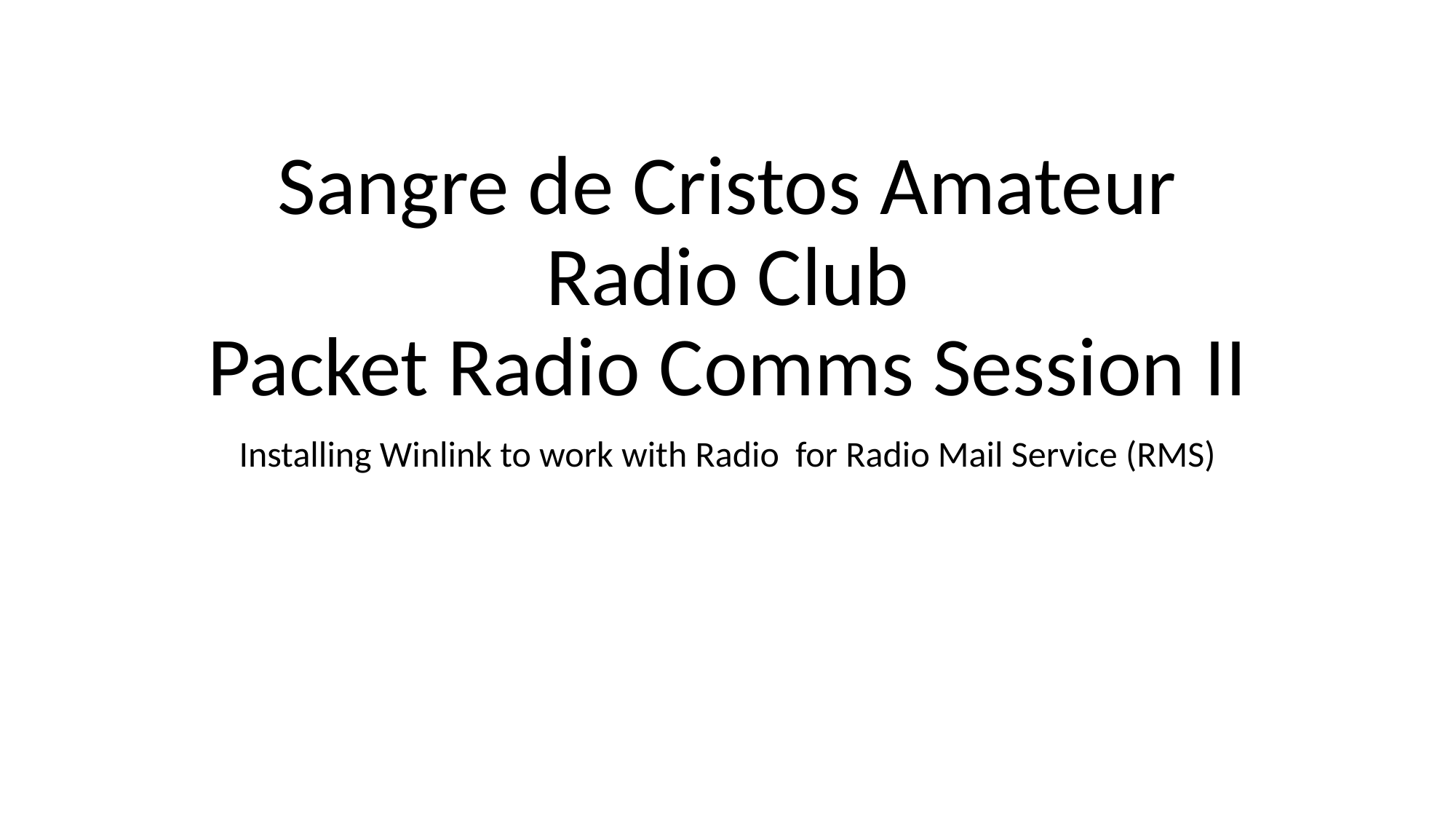

# Sangre de Cristos Amateur Radio Club Packet Radio Comms Session II
Installing Winlink to work with Radio  for Radio Mail Service (RMS)